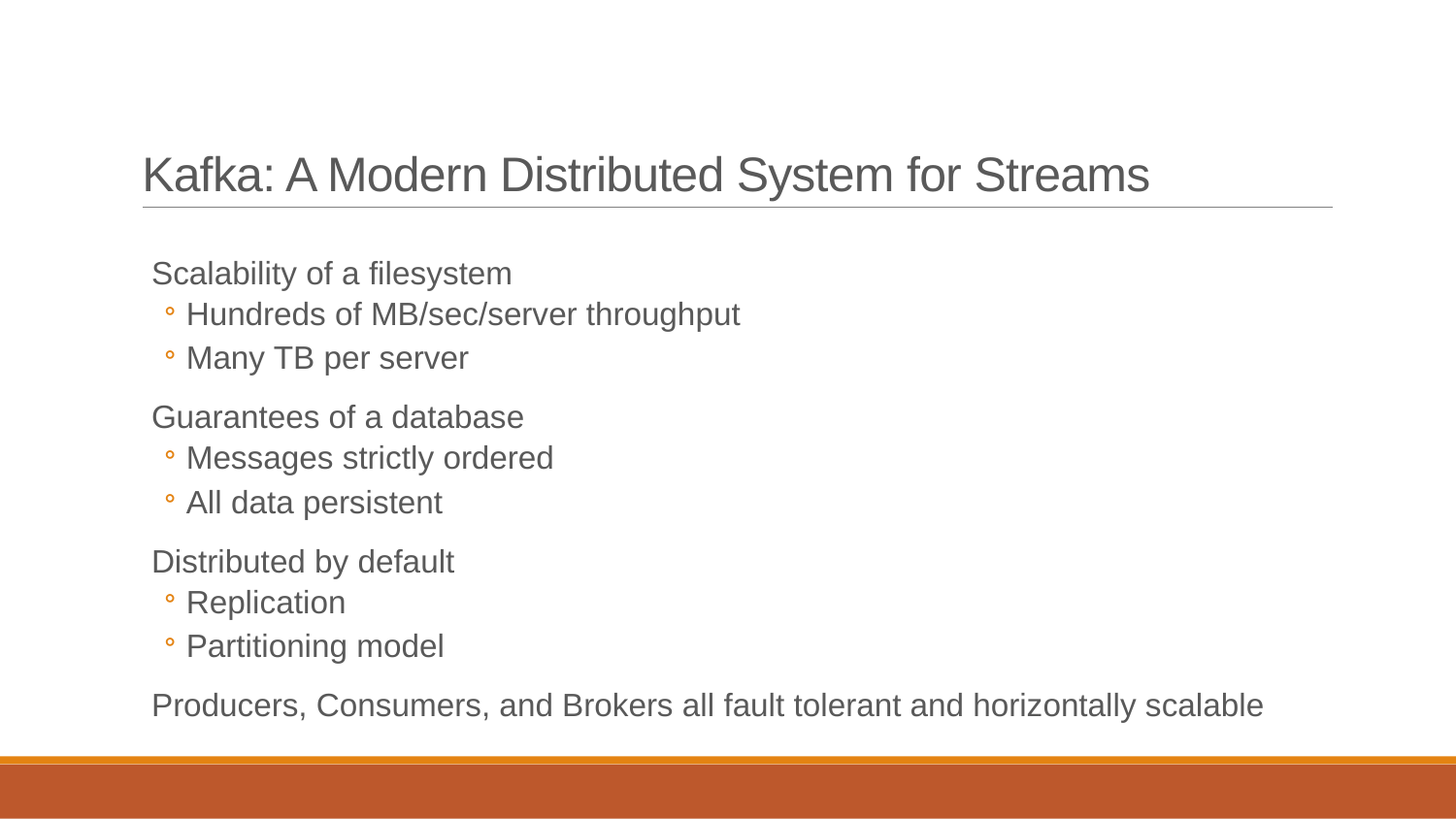

# Kafka: A Modern Distributed System for Streams
Scalability of a filesystem
Hundreds of MB/sec/server throughput
Many TB per server
Guarantees of a database
Messages strictly ordered
All data persistent
Distributed by default
Replication
Partitioning model
Producers, Consumers, and Brokers all fault tolerant and horizontally scalable